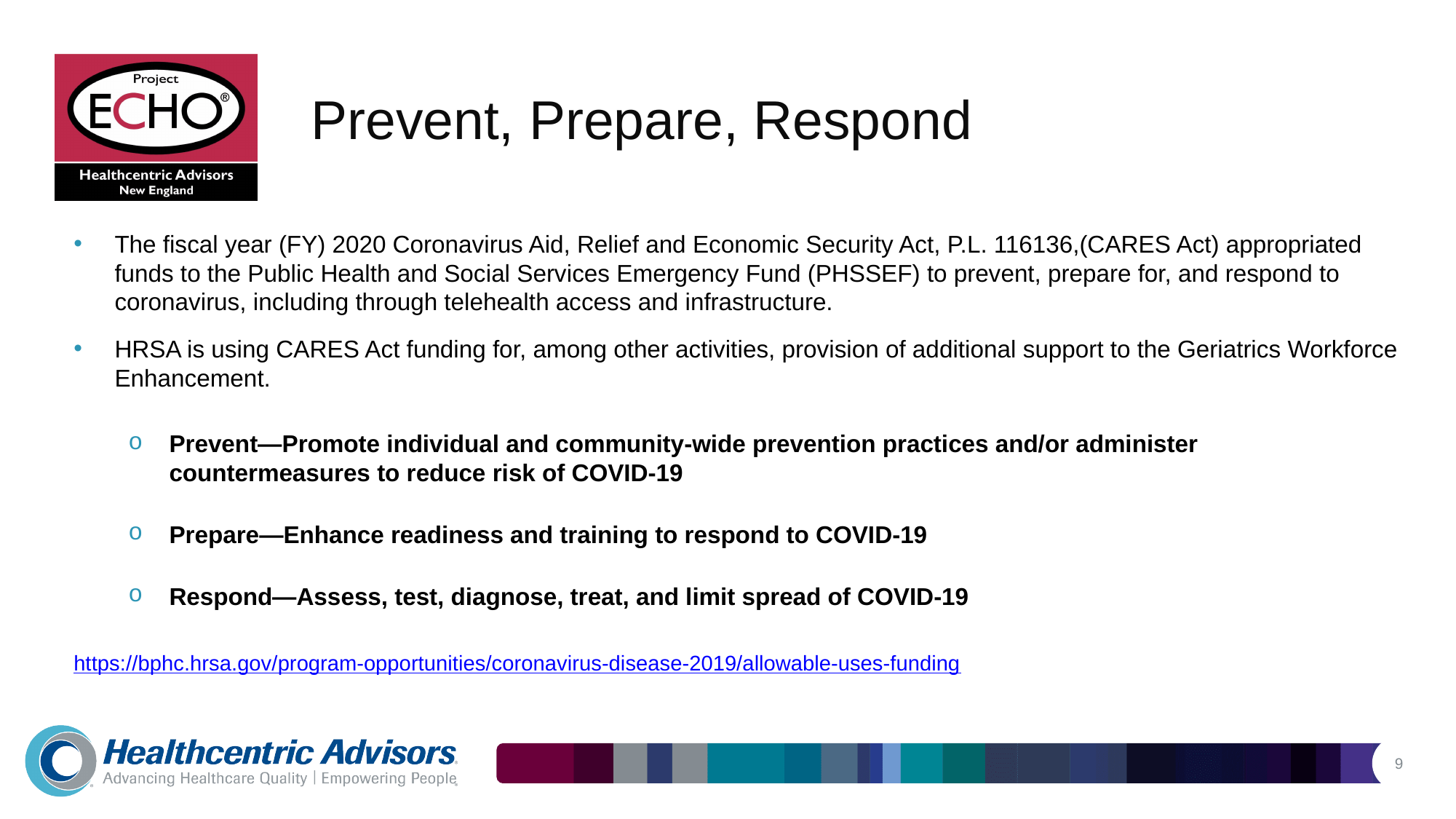

# Prevent, Prepare, Respond
The fiscal year (FY) 2020 Coronavirus Aid, Relief and Economic Security Act, P.L. 116136,(CARES Act) appropriated funds to the Public Health and Social Services Emergency Fund (PHSSEF) to prevent, prepare for, and respond to coronavirus, including through telehealth access and infrastructure.

HRSA is using CARES Act funding for, among other activities, provision of additional support to the Geriatrics Workforce Enhancement.

Prevent—Promote individual and community-wide prevention practices and/or administer countermeasures to reduce risk of COVID-19

Prepare—Enhance readiness and training to respond to COVID-19

Respond—Assess, test, diagnose, treat, and limit spread of COVID-19

https://bphc.hrsa.gov/program-opportunities/coronavirus-disease-2019/allowable-uses-funding
9